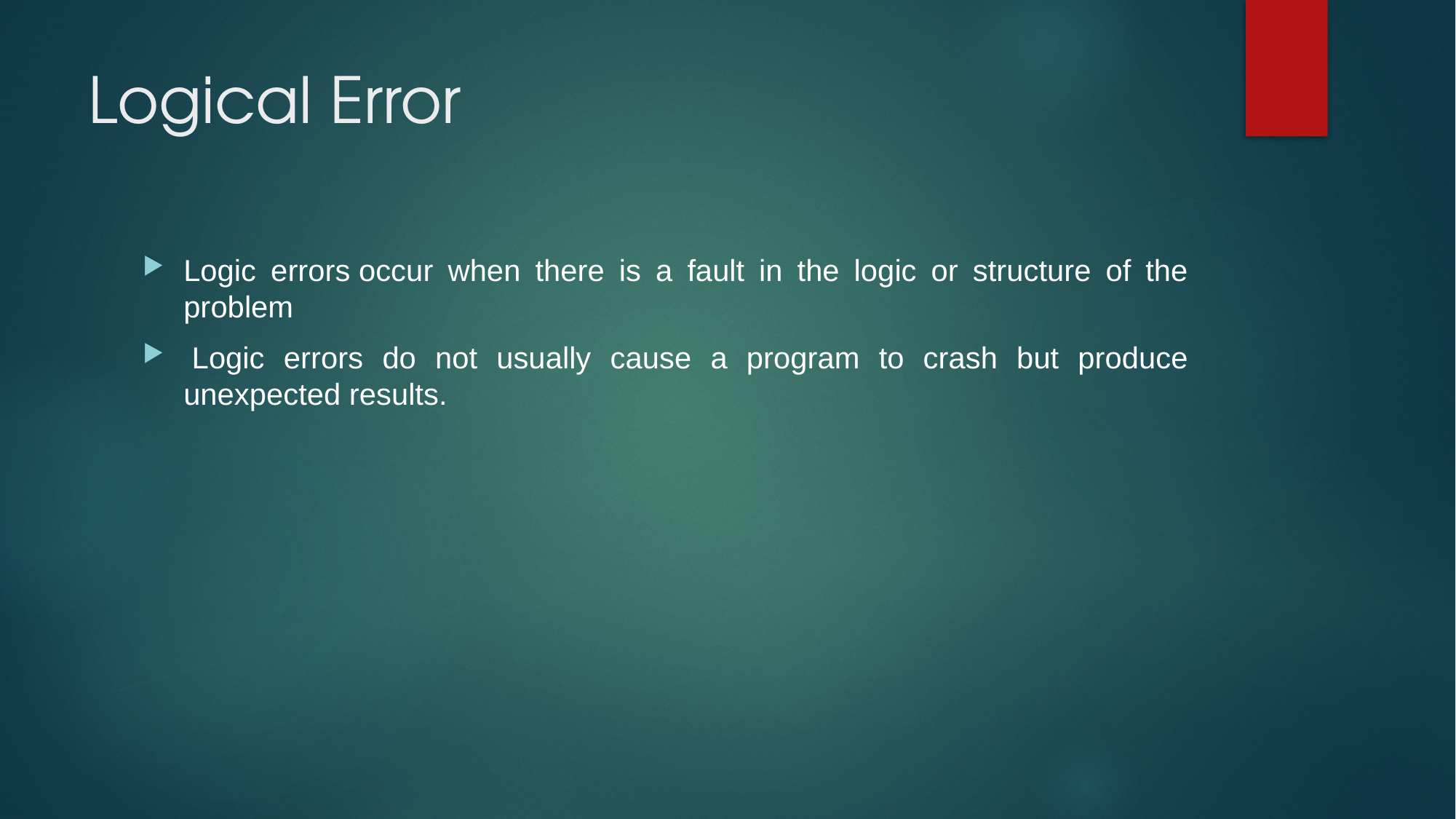

# Logical Error
Logic errors occur when there is a fault in the logic or structure of the problem
 Logic errors do not usually cause a program to crash but produce unexpected results.